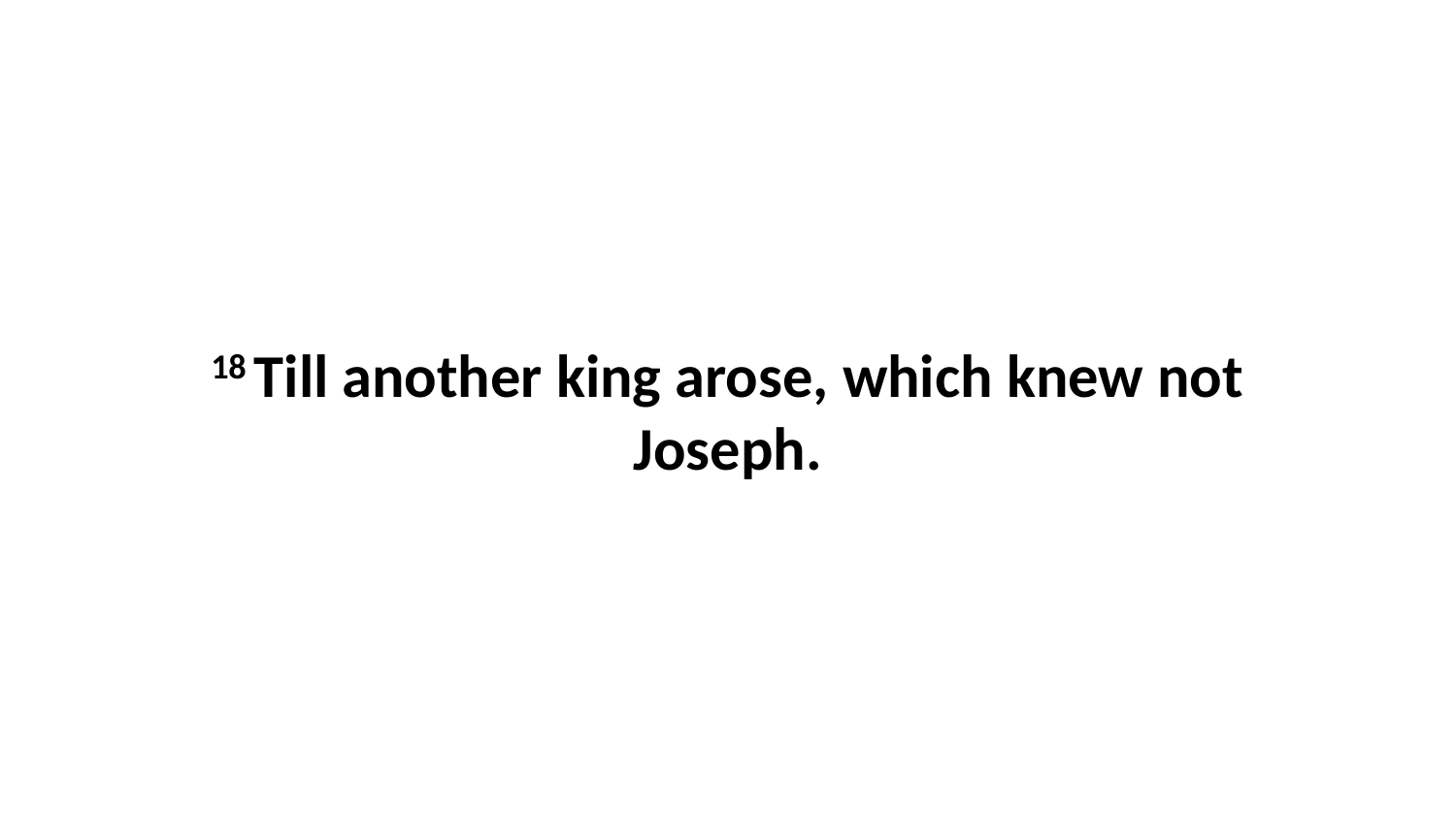

18 Till another king arose, which knew not Joseph.